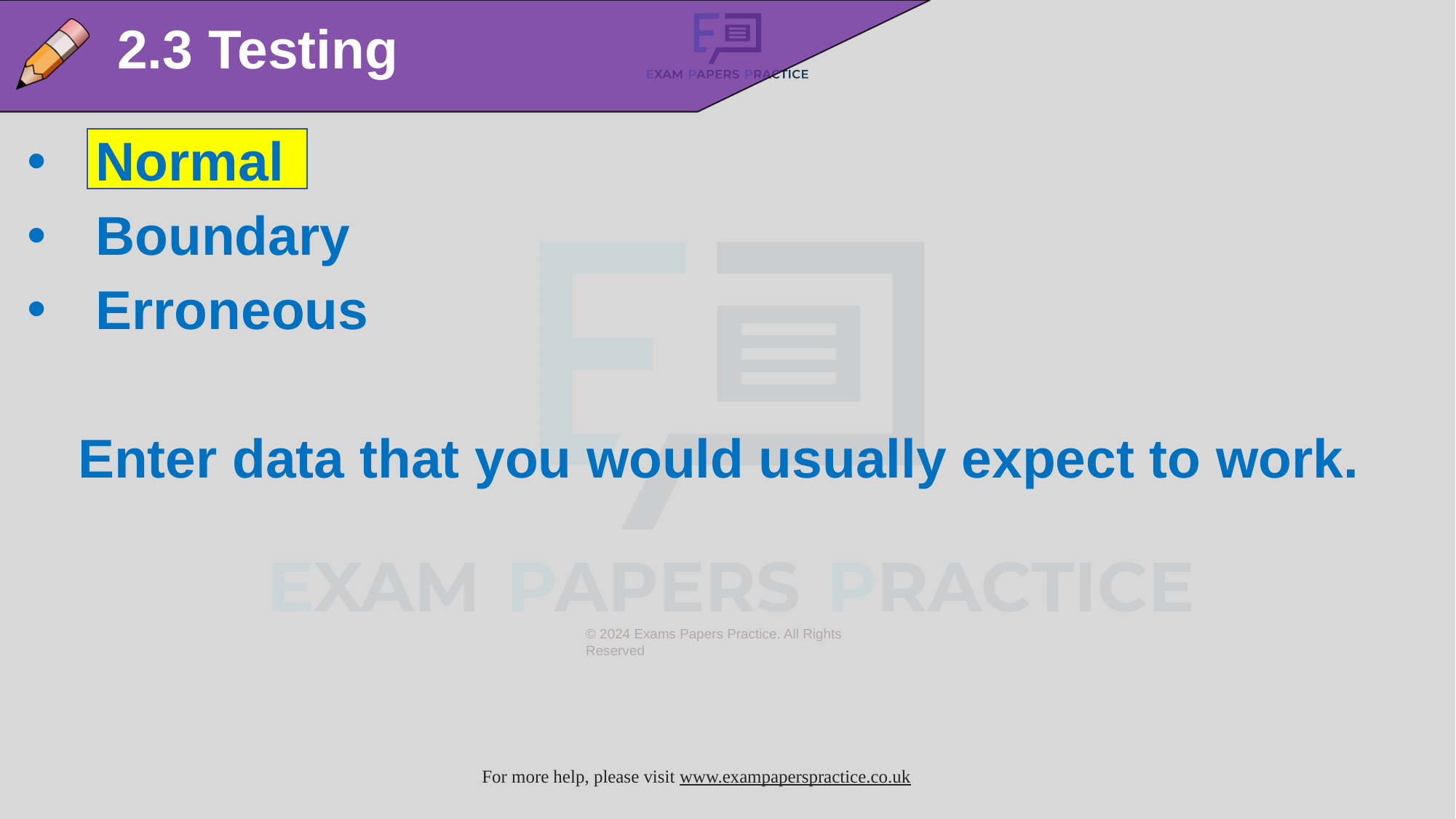

2.3 Testing

Normal
Boundary
Erroneous

Enter data that you would usually expect to work.